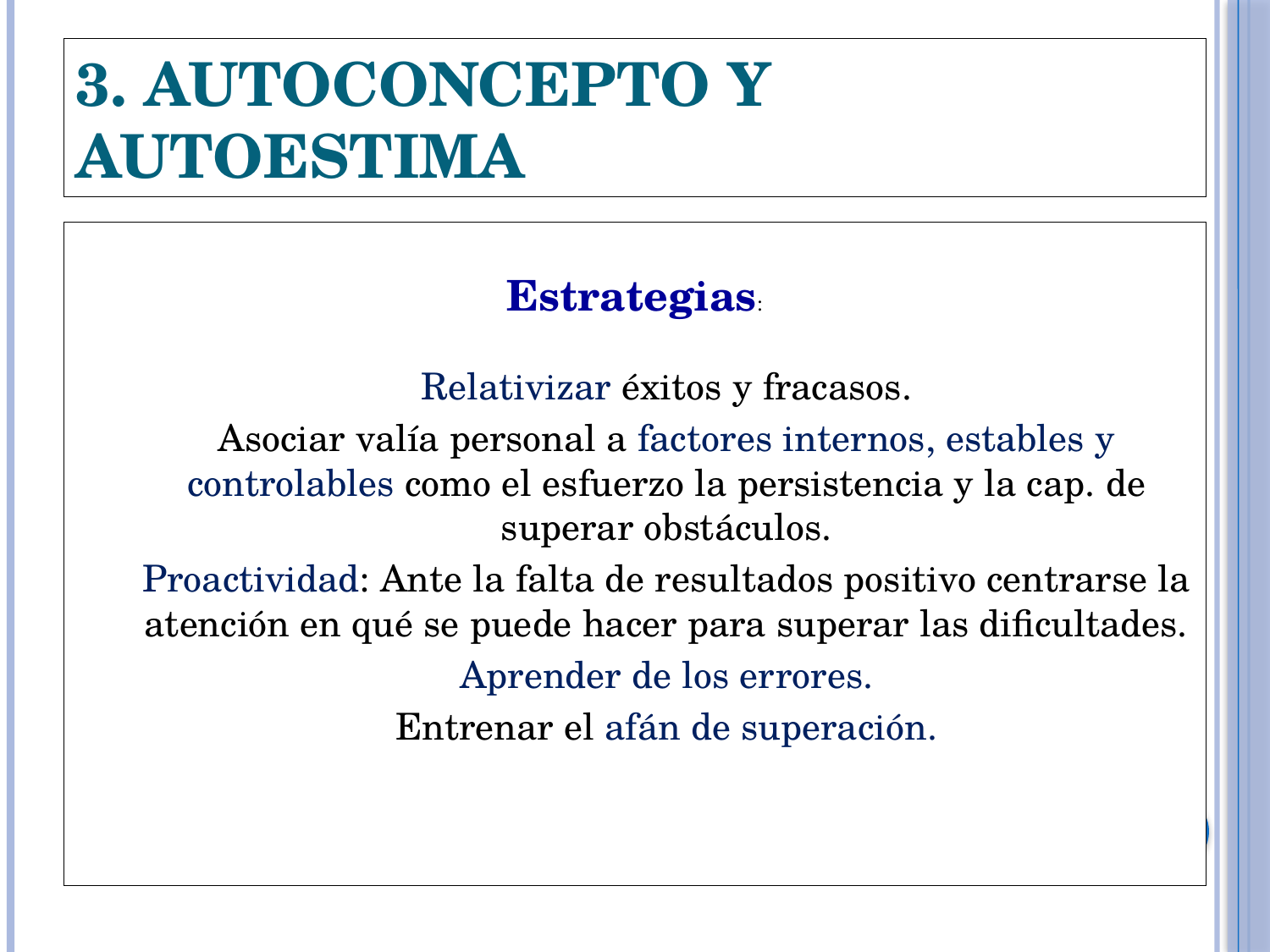

3. AUTOCONCEPTO Y AUTOESTIMA

Estrategias:

Relativizar éxitos y fracasos.
Asociar valía personal a factores internos, estables y controlables como el esfuerzo la persistencia y la cap. de superar obstáculos.
Proactividad: Ante la falta de resultados positivo centrarse la atención en qué se puede hacer para superar las dificultades.
Aprender de los errores.
Entrenar el afán de superación.